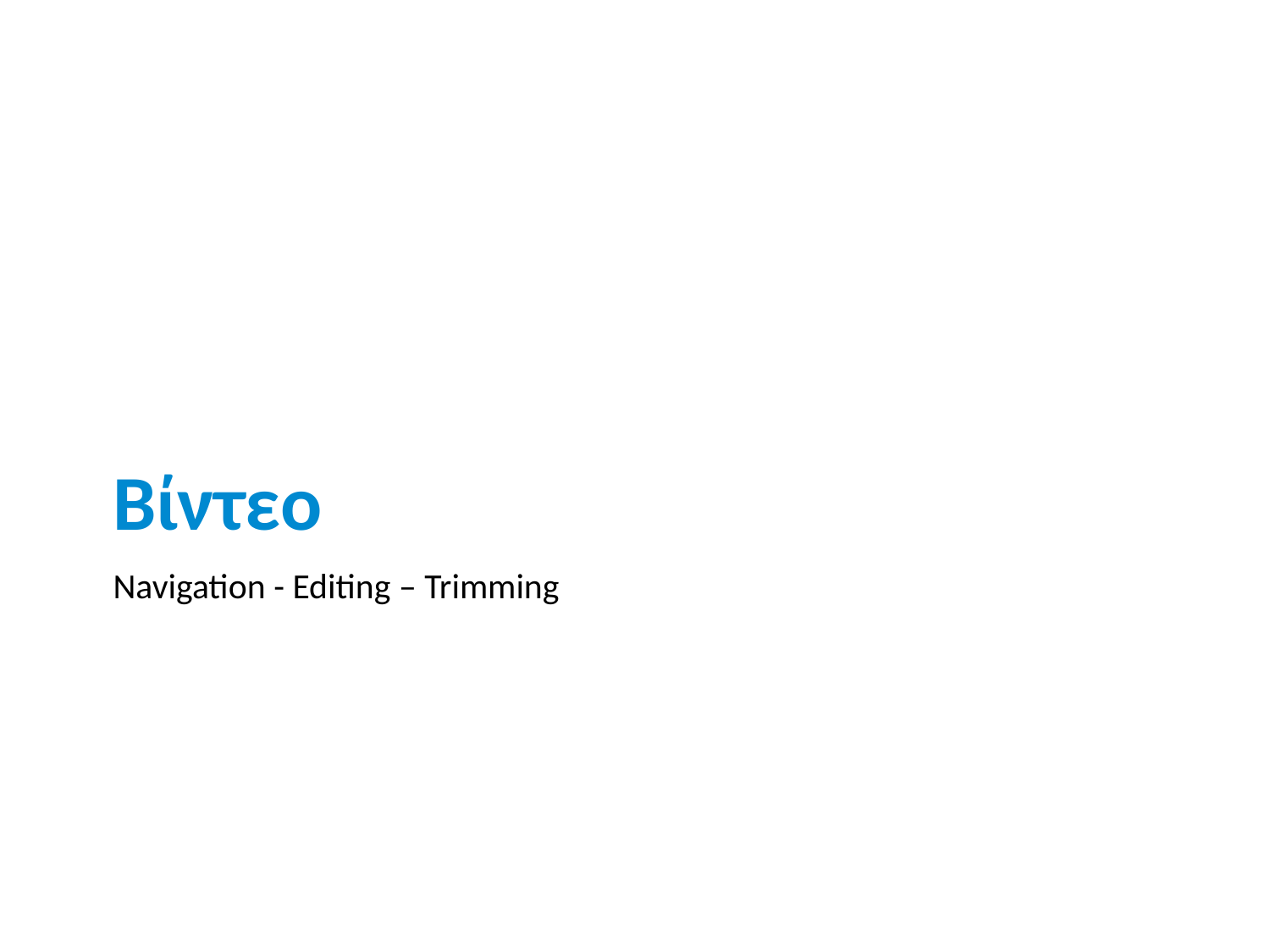

Navigation - Editing – Trimming
# Βίντεο